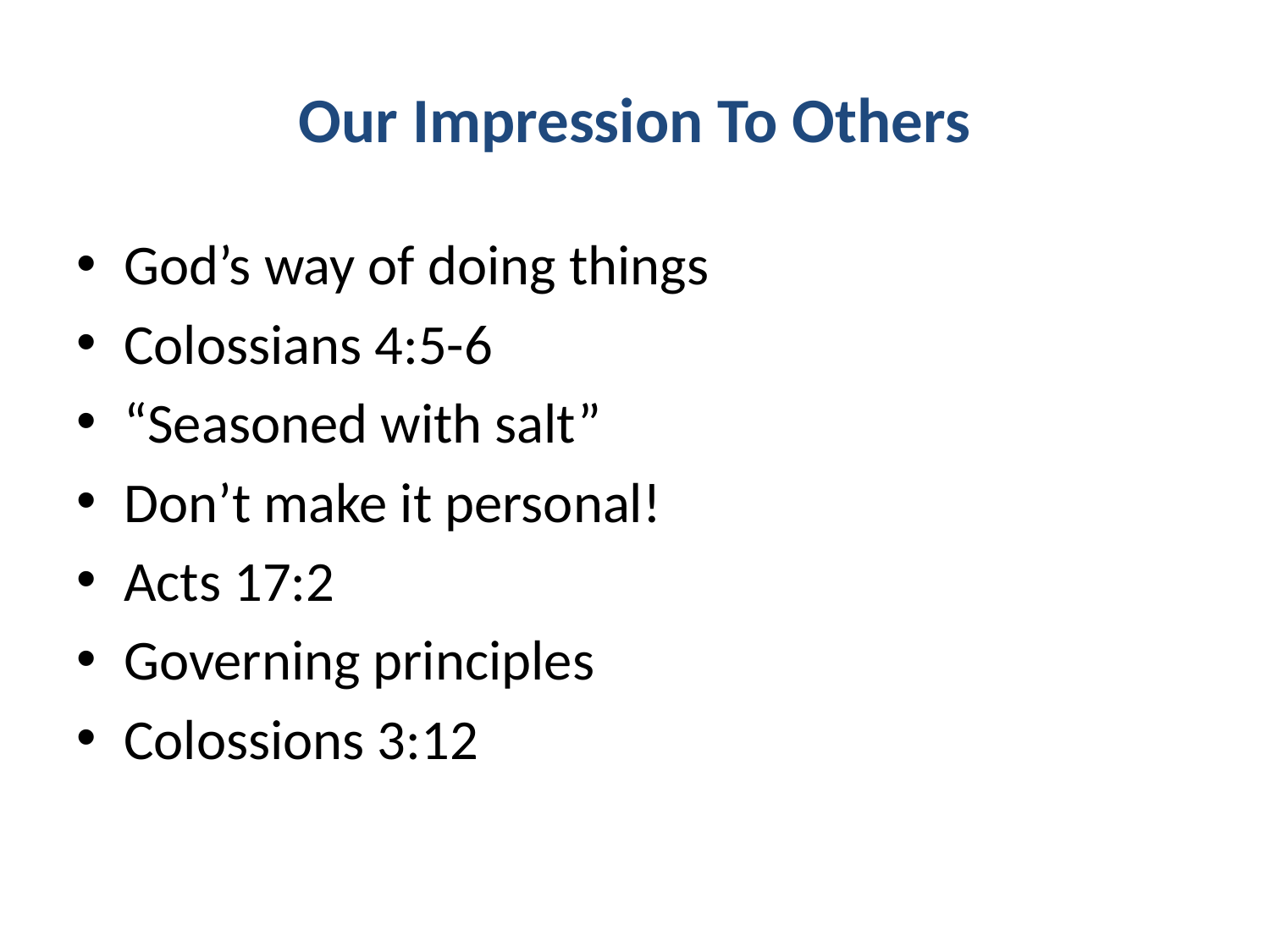

# Our Impression To Others
God’s way of doing things
Colossians 4:5-6
“Seasoned with salt”
Don’t make it personal!
Acts 17:2
Governing principles
Colossions 3:12